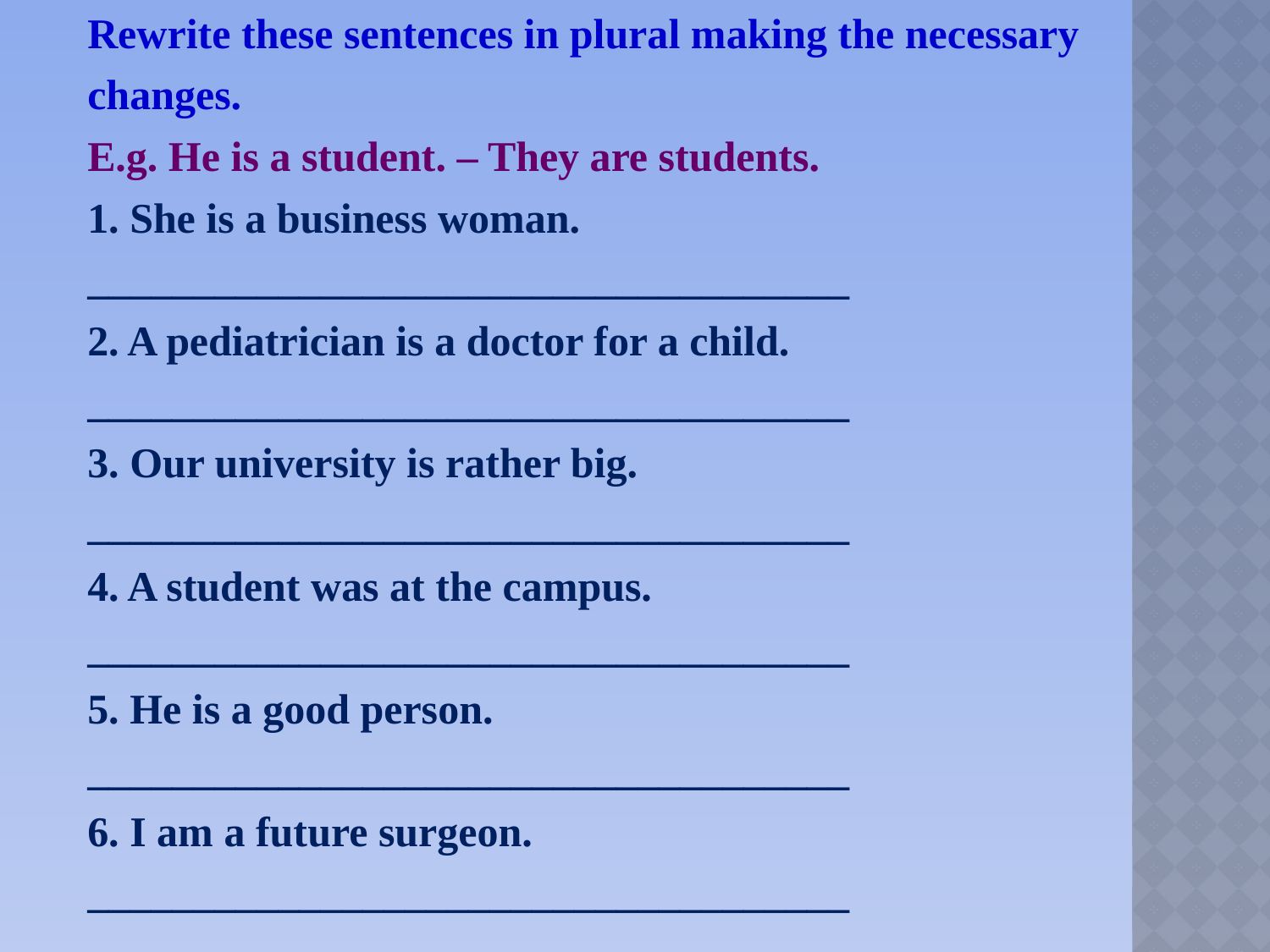

Rewrite these sentences in plural making the necessary
changes.
E.g. He is a student. – They are students.
1. She is a business woman.
____________________________________
2. A pediatrician is a doctor for a child.
____________________________________
3. Our university is rather big.
____________________________________
4. A student was at the campus.
____________________________________
5. He is a good person.
____________________________________
6. I am a future surgeon.
____________________________________